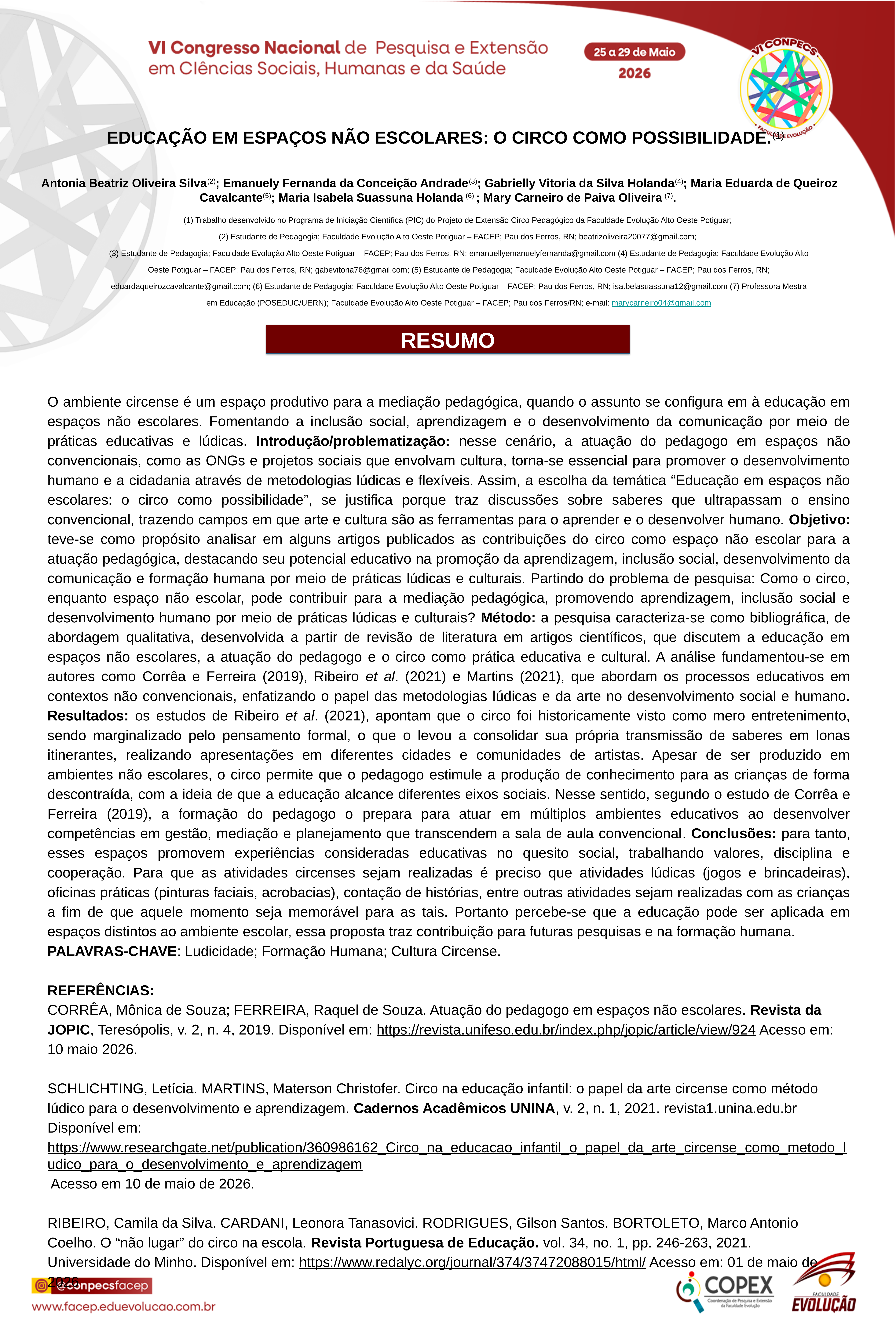

EDUCAÇÃO EM ESPAÇOS NÃO ESCOLARES: O CIRCO COMO POSSIBILIDADE.(1)
Antonia Beatriz Oliveira Silva(2); Emanuely Fernanda da Conceição Andrade(3); Gabrielly Vitoria da Silva Holanda(4); Maria Eduarda de Queiroz Cavalcante(5); Maria Isabela Suassuna Holanda (6) ; Mary Carneiro de Paiva Oliveira (7).
(1) Trabalho desenvolvido no Programa de Iniciação Científica (PIC) do Projeto de Extensão Circo Pedagógico da Faculdade Evolução Alto Oeste Potiguar;
(2) Estudante de Pedagogia; Faculdade Evolução Alto Oeste Potiguar – FACEP; Pau dos Ferros, RN; beatrizoliveira20077@gmail.com;
(3) Estudante de Pedagogia; Faculdade Evolução Alto Oeste Potiguar – FACEP; Pau dos Ferros, RN; emanuellyemanuelyfernanda@gmail.com (4) Estudante de Pedagogia; Faculdade Evolução Alto Oeste Potiguar – FACEP; Pau dos Ferros, RN; gabevitoria76@gmail.com; (5) Estudante de Pedagogia; Faculdade Evolução Alto Oeste Potiguar – FACEP; Pau dos Ferros, RN; eduardaqueirozcavalcante@gmail.com; (6) Estudante de Pedagogia; Faculdade Evolução Alto Oeste Potiguar – FACEP; Pau dos Ferros, RN; isa.belasuassuna12@gmail.com (7) Professora Mestra em Educação (POSEDUC/UERN); Faculdade Evolução Alto Oeste Potiguar – FACEP; Pau dos Ferros/RN; e-mail: marycarneiro04@gmail.com
RESUMO
O ambiente circense é um espaço produtivo para a mediação pedagógica, quando o assunto se configura em à educação em espaços não escolares. Fomentando a inclusão social, aprendizagem e o desenvolvimento da comunicação por meio de práticas educativas e lúdicas. Introdução/problematização: nesse cenário, a atuação do pedagogo em espaços não convencionais, como as ONGs e projetos sociais que envolvam cultura, torna-se essencial para promover o desenvolvimento humano e a cidadania através de metodologias lúdicas e flexíveis. Assim, a escolha da temática “Educação em espaços não escolares: o circo como possibilidade”, se justifica porque traz discussões sobre saberes que ultrapassam o ensino convencional, trazendo campos em que arte e cultura são as ferramentas para o aprender e o desenvolver humano. Objetivo: teve-se como propósito analisar em alguns artigos publicados as contribuições do circo como espaço não escolar para a atuação pedagógica, destacando seu potencial educativo na promoção da aprendizagem, inclusão social, desenvolvimento da comunicação e formação humana por meio de práticas lúdicas e culturais. Partindo do problema de pesquisa: Como o circo, enquanto espaço não escolar, pode contribuir para a mediação pedagógica, promovendo aprendizagem, inclusão social e desenvolvimento humano por meio de práticas lúdicas e culturais? Método: a pesquisa caracteriza-se como bibliográfica, de abordagem qualitativa, desenvolvida a partir de revisão de literatura em artigos científicos, que discutem a educação em espaços não escolares, a atuação do pedagogo e o circo como prática educativa e cultural. A análise fundamentou-se em autores como Corrêa e Ferreira (2019), Ribeiro et al. (2021) e Martins (2021), que abordam os processos educativos em contextos não convencionais, enfatizando o papel das metodologias lúdicas e da arte no desenvolvimento social e humano. Resultados: os estudos de Ribeiro et al. (2021), apontam que o circo foi historicamente visto como mero entretenimento, sendo marginalizado pelo pensamento formal, o que o levou a consolidar sua própria transmissão de saberes em lonas itinerantes, realizando apresentações em diferentes cidades e comunidades de artistas. Apesar de ser produzido em ambientes não escolares, o circo permite que o pedagogo estimule a produção de conhecimento para as crianças de forma descontraída, com a ideia de que a educação alcance diferentes eixos sociais. Nesse sentido, segundo o estudo de Corrêa e Ferreira (2019), a formação do pedagogo o prepara para atuar em múltiplos ambientes educativos ao desenvolver competências em gestão, mediação e planejamento que transcendem a sala de aula convencional. Conclusões: para tanto, esses espaços promovem experiências consideradas educativas no quesito social, trabalhando valores, disciplina e cooperação. Para que as atividades circenses sejam realizadas é preciso que atividades lúdicas (jogos e brincadeiras), oficinas práticas (pinturas faciais, acrobacias), contação de histórias, entre outras atividades sejam realizadas com as crianças a fim de que aquele momento seja memorável para as tais. Portanto percebe-se que a educação pode ser aplicada em espaços distintos ao ambiente escolar, essa proposta traz contribuição para futuras pesquisas e na formação humana.
PALAVRAS-CHAVE: Ludicidade; Formação Humana; Cultura Circense.

REFERÊNCIAS:
CORRÊA, Mônica de Souza; FERREIRA, Raquel de Souza. Atuação do pedagogo em espaços não escolares. Revista da JOPIC, Teresópolis, v. 2, n. 4, 2019. Disponível em: https://revista.unifeso.edu.br/index.php/jopic/article/view/924 Acesso em: 10 maio 2026.

SCHLICHTING, Letícia. MARTINS, Materson Christofer. Circo na educação infantil: o papel da arte circense como método lúdico para o desenvolvimento e aprendizagem. Cadernos Acadêmicos UNINA, v. 2, n. 1, 2021. revista1.unina.edu.br Disponível em: https://www.researchgate.net/publication/360986162_Circo_na_educacao_infantil_o_papel_da_arte_circense_como_metodo_ludico_para_o_desenvolvimento_e_aprendizagem Acesso em 10 de maio de 2026.

RIBEIRO, Camila da Silva. CARDANI, Leonora Tanasovici. RODRIGUES, Gilson Santos. BORTOLETO, Marco Antonio Coelho. O “não lugar” do circo na escola. Revista Portuguesa de Educação. vol. 34, no. 1, pp. 246-263, 2021.
Universidade do Minho. Disponível em: https://www.redalyc.org/journal/374/37472088015/html/ Acesso em: 01 de maio de 2026